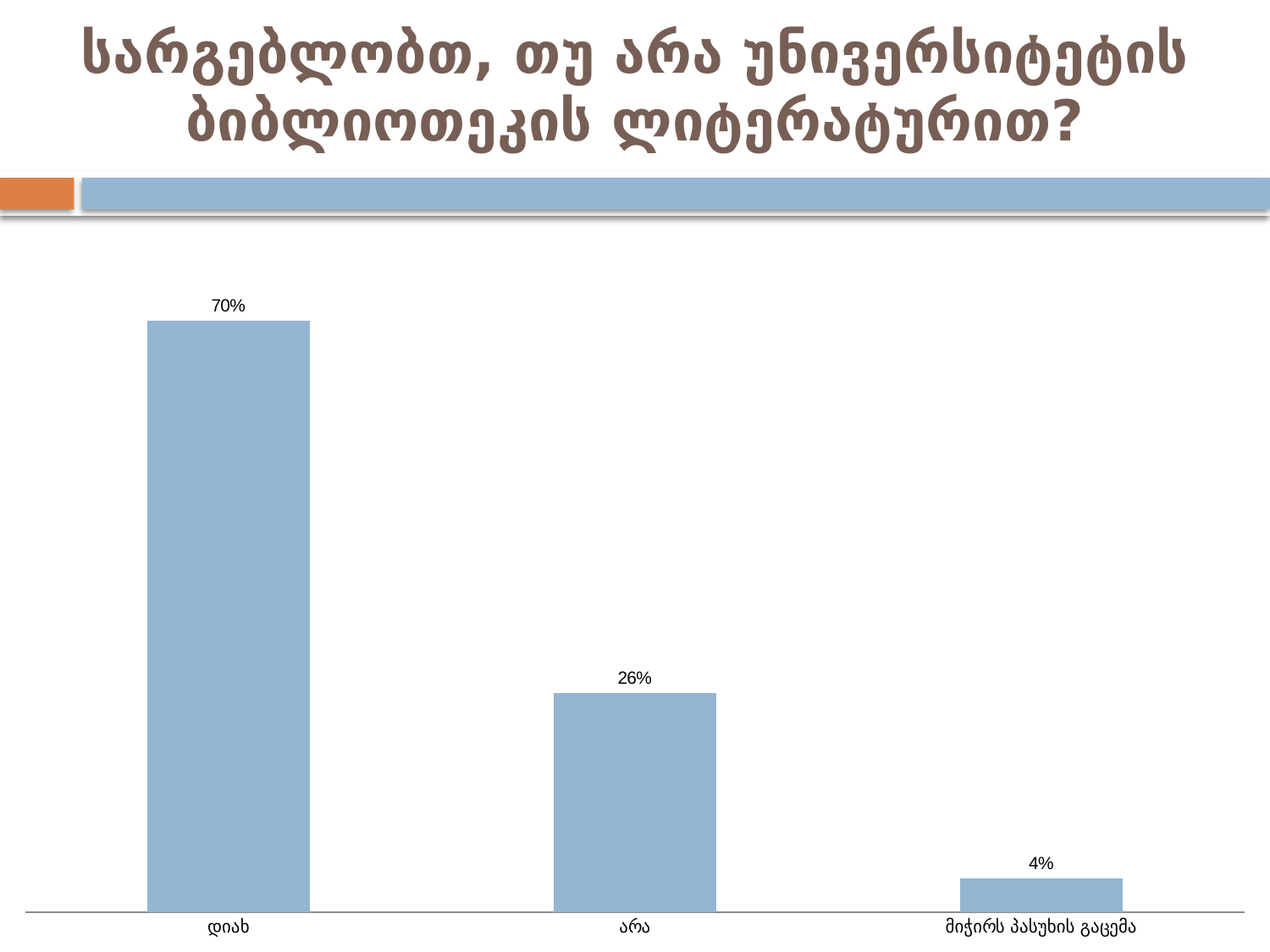

# სარგებლობთ, თუ არა უნივერსიტეტის ბიბლიოთეკის ლიტერატურით?

[unsupported chart]

### Chart

| Category |  |
|---|---|
| დიახ | 0.7000000000000002 |
| არა | 0.26 |
| მიჭირს პასუხის გაცემა | 0.040000000000000015 |